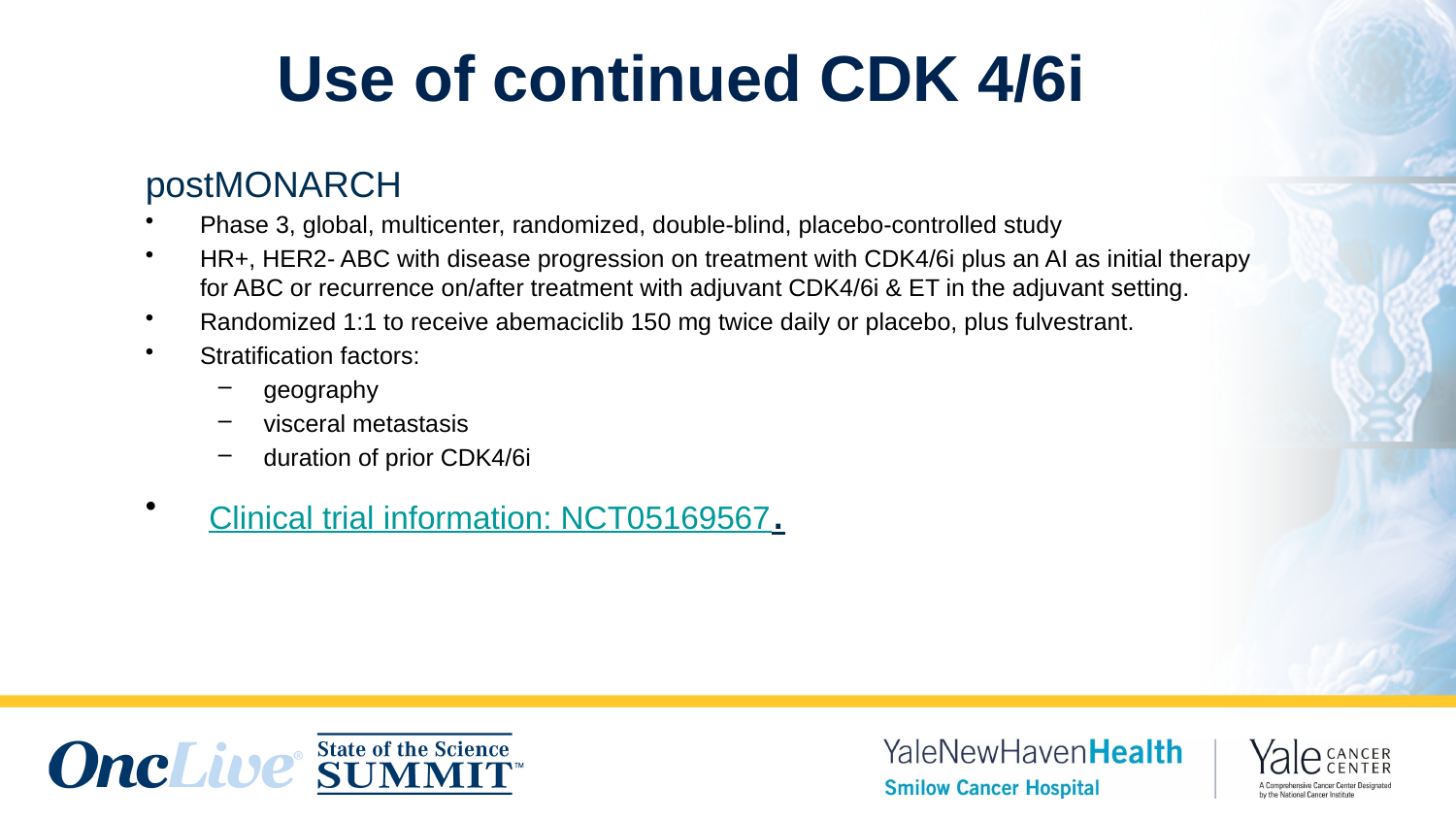

# Use of continued CDK 4/6i
postMONARCH
Phase 3, global, multicenter, randomized, double-blind, placebo-controlled study
HR+, HER2- ABC with disease progression on treatment with CDK4/6i plus an AI as initial therapy for ABC or recurrence on/after treatment with adjuvant CDK4/6i & ET in the adjuvant setting.
Randomized 1:1 to receive abemaciclib 150 mg twice daily or placebo, plus fulvestrant.
Stratification factors:
geography
visceral metastasis
duration of prior CDK4/6i
 Clinical trial information: NCT05169567.